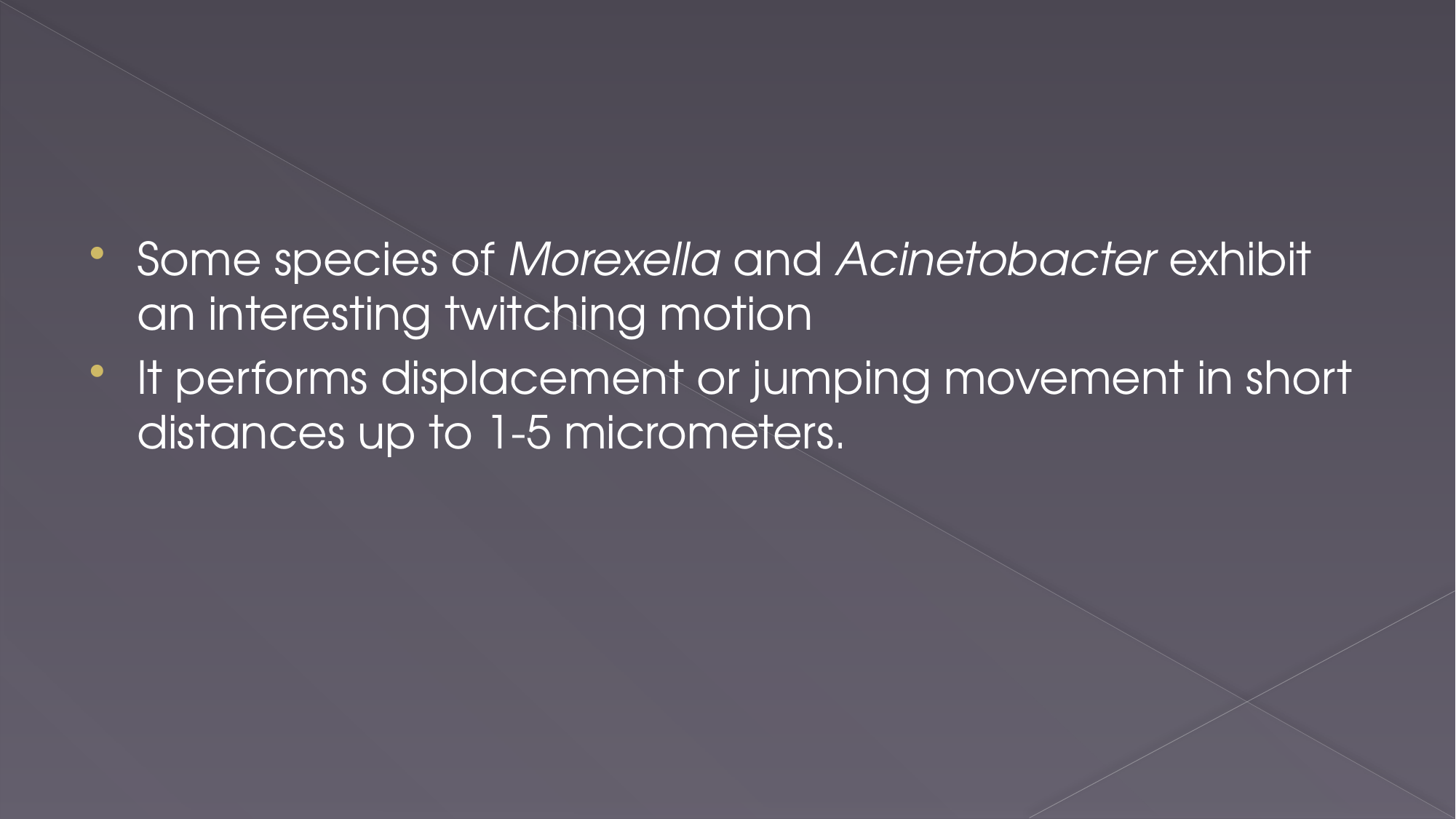

Some species of Morexella and Acinetobacter exhibit an interesting twitching motion
It performs displacement or jumping movement in short distances up to 1-5 micrometers.